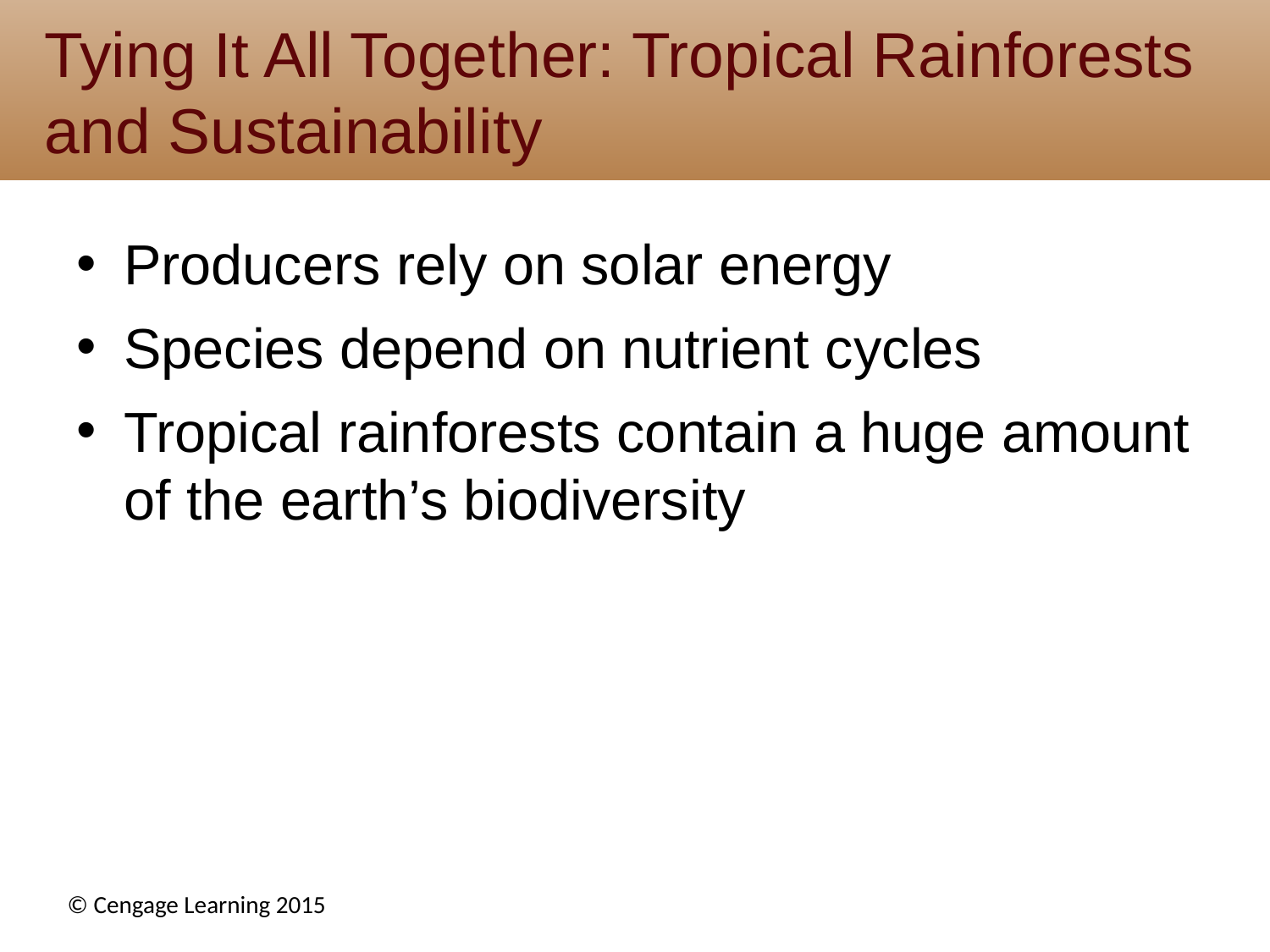

# Tying It All Together: Tropical Rainforests and Sustainability
Producers rely on solar energy
Species depend on nutrient cycles
Tropical rainforests contain a huge amount of the earth’s biodiversity